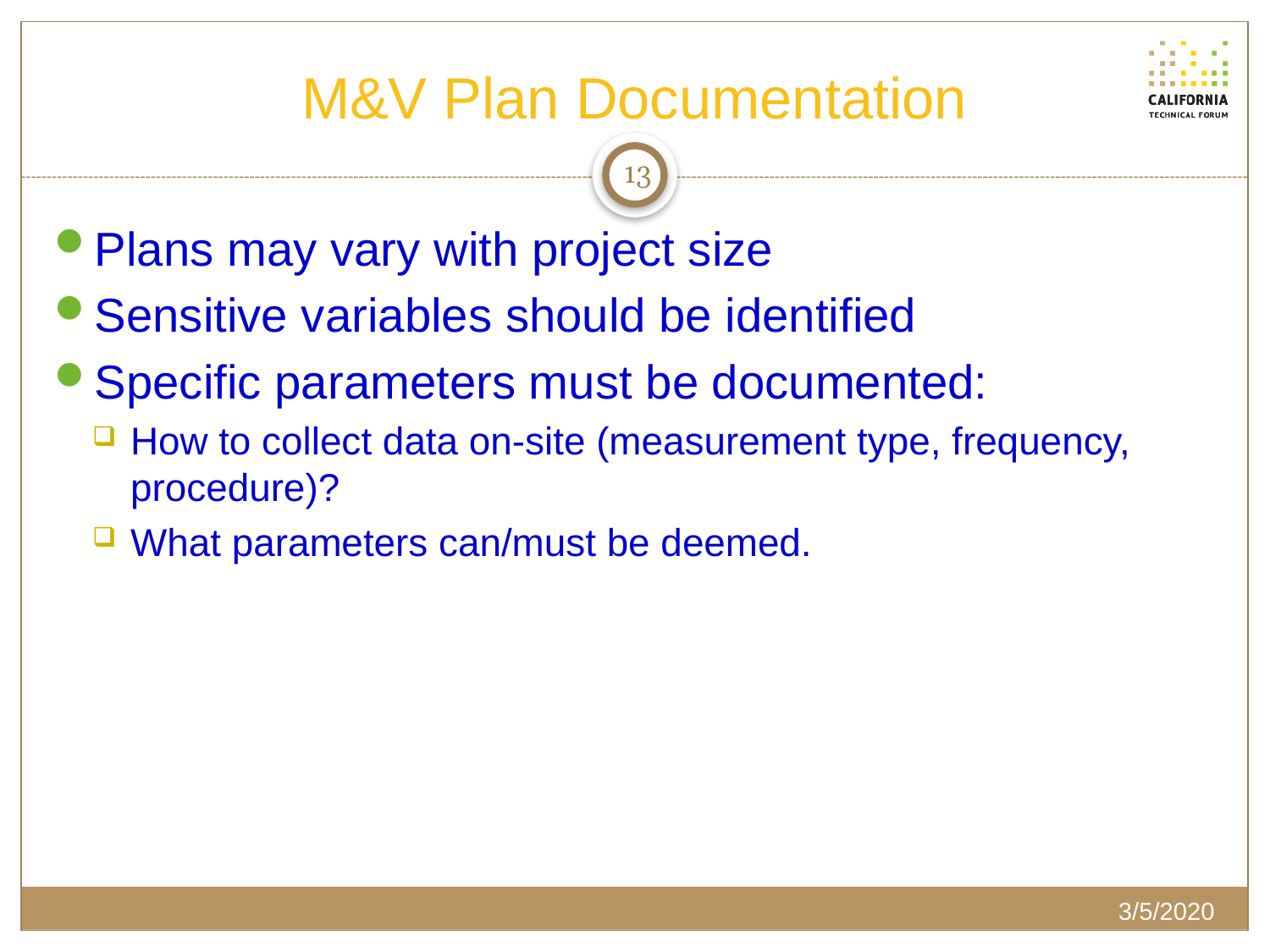

# M&V Plan Documentation
13
Plans may vary with project size
Sensitive variables should be identified
Specific parameters must be documented:
How to collect data on-site (measurement type, frequency, procedure)?
What parameters can/must be deemed.

3/5/2020